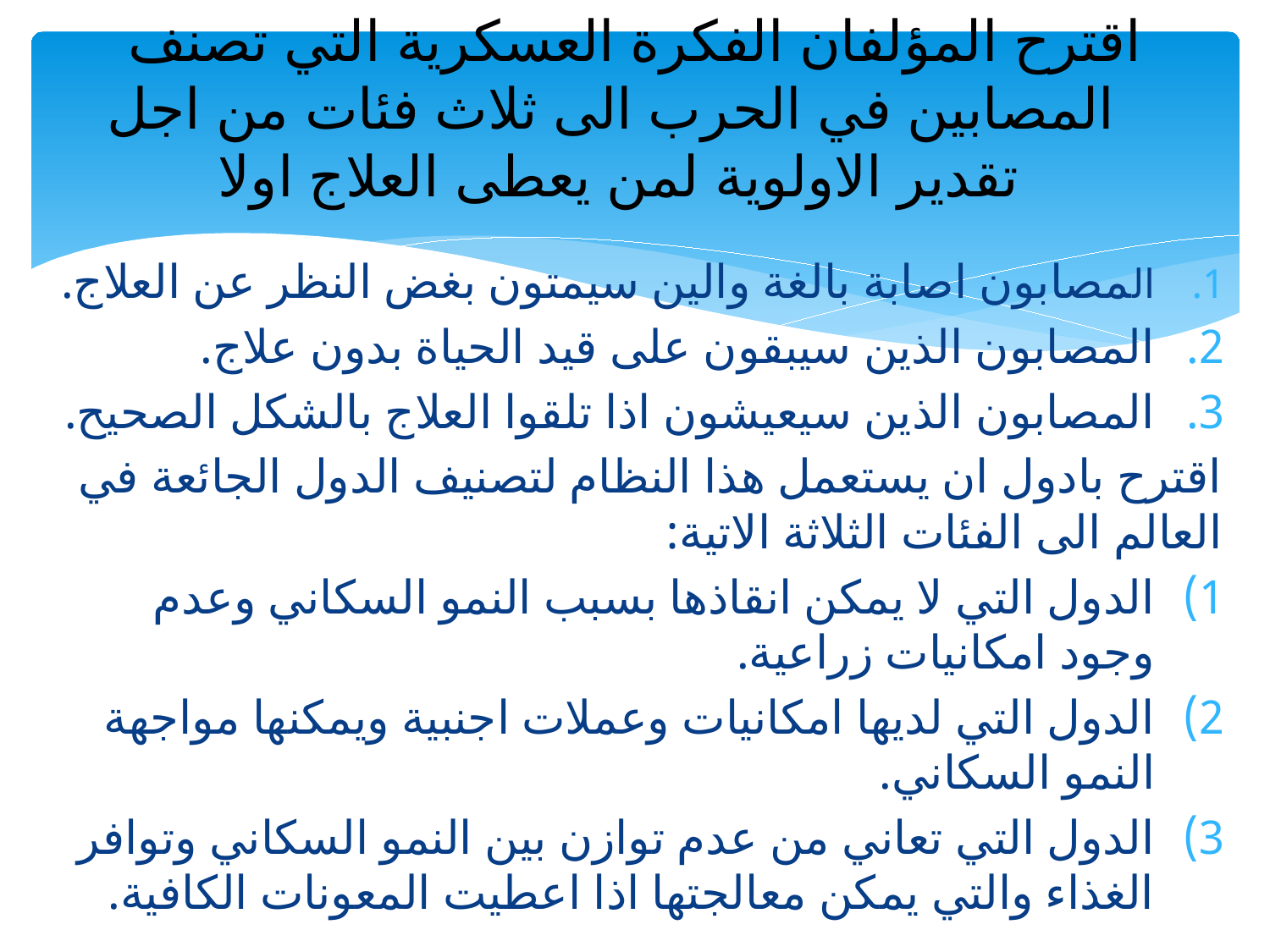

# اقترح المؤلفان الفكرة العسكرية التي تصنف المصابين في الحرب الى ثلاث فئات من اجل تقدير الاولوية لمن يعطى العلاج اولا
المصابون اصابة بالغة والين سيمتون بغض النظر عن العلاج.
المصابون الذين سيبقون على قيد الحياة بدون علاج.
المصابون الذين سيعيشون اذا تلقوا العلاج بالشكل الصحيح.
اقترح بادول ان يستعمل هذا النظام لتصنيف الدول الجائعة في العالم الى الفئات الثلاثة الاتية:
الدول التي لا يمكن انقاذها بسبب النمو السكاني وعدم وجود امكانيات زراعية.
الدول التي لديها امكانيات وعملات اجنبية ويمكنها مواجهة النمو السكاني.
الدول التي تعاني من عدم توازن بين النمو السكاني وتوافر الغذاء والتي يمكن معالجتها اذا اعطيت المعونات الكافية.